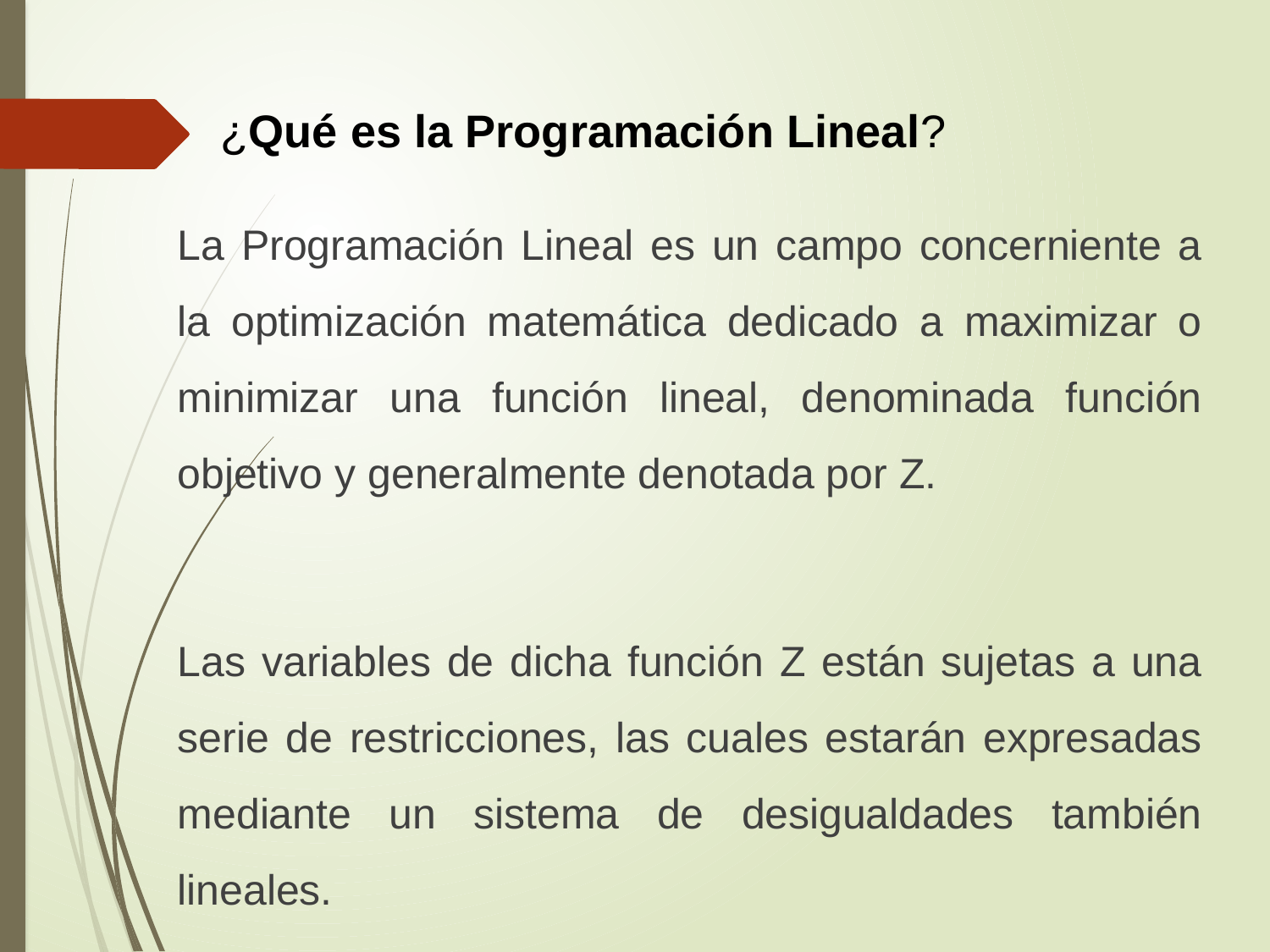

¿Qué es la Programación Lineal?
La Programación Lineal es un campo concerniente a la optimización matemática dedicado a maximizar o minimizar una función lineal, denominada función objetivo y generalmente denotada por Z.

Las variables de dicha función Z están sujetas a una serie de restricciones, las cuales estarán expresadas mediante un sistema de desigualdades también lineales.